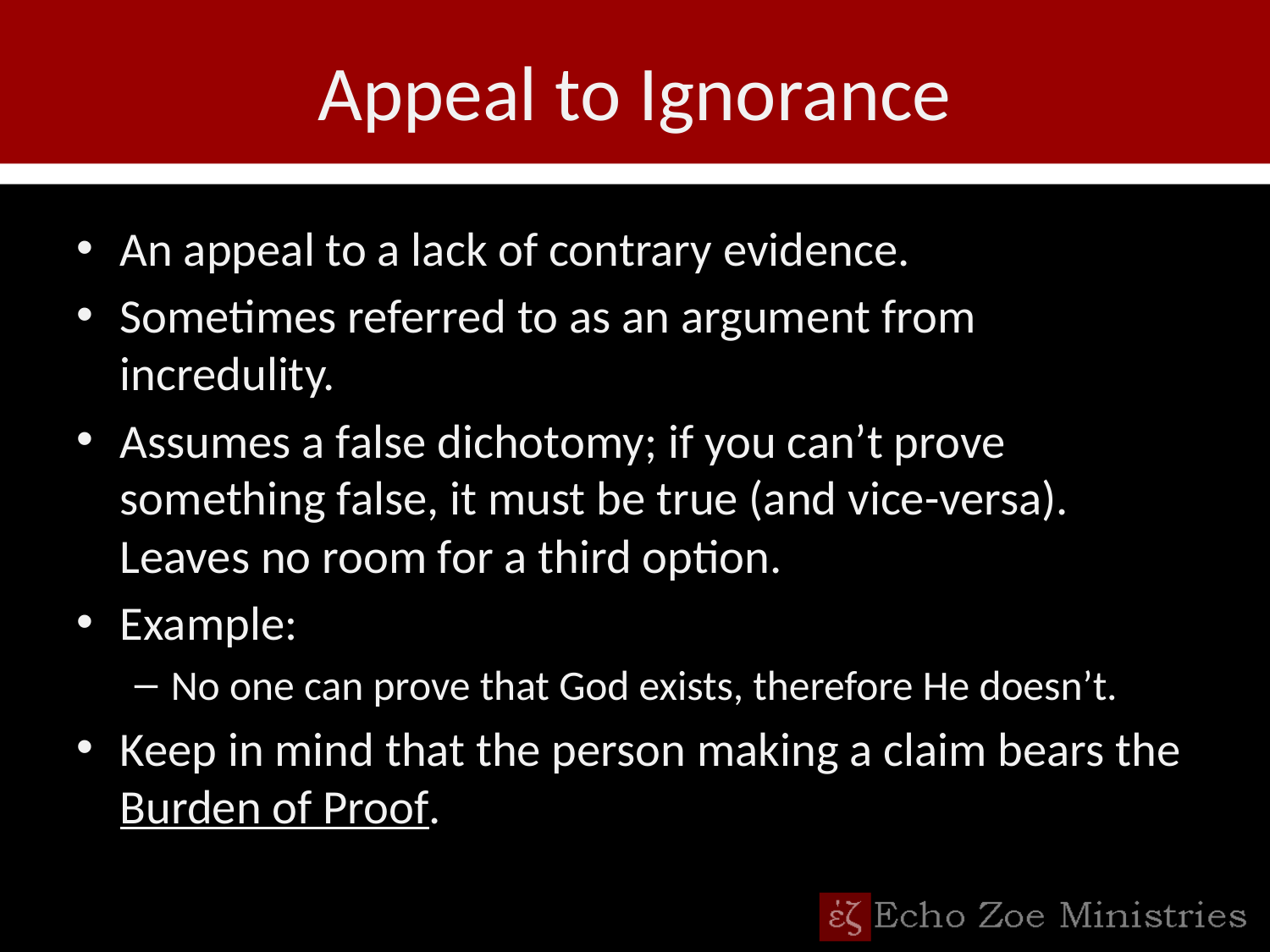

# Appeal to Ignorance
An appeal to a lack of contrary evidence.
Sometimes referred to as an argument from incredulity.
Assumes a false dichotomy; if you can’t prove something false, it must be true (and vice-versa). Leaves no room for a third option.
Example:
No one can prove that God exists, therefore He doesn’t.
Keep in mind that the person making a claim bears the Burden of Proof.